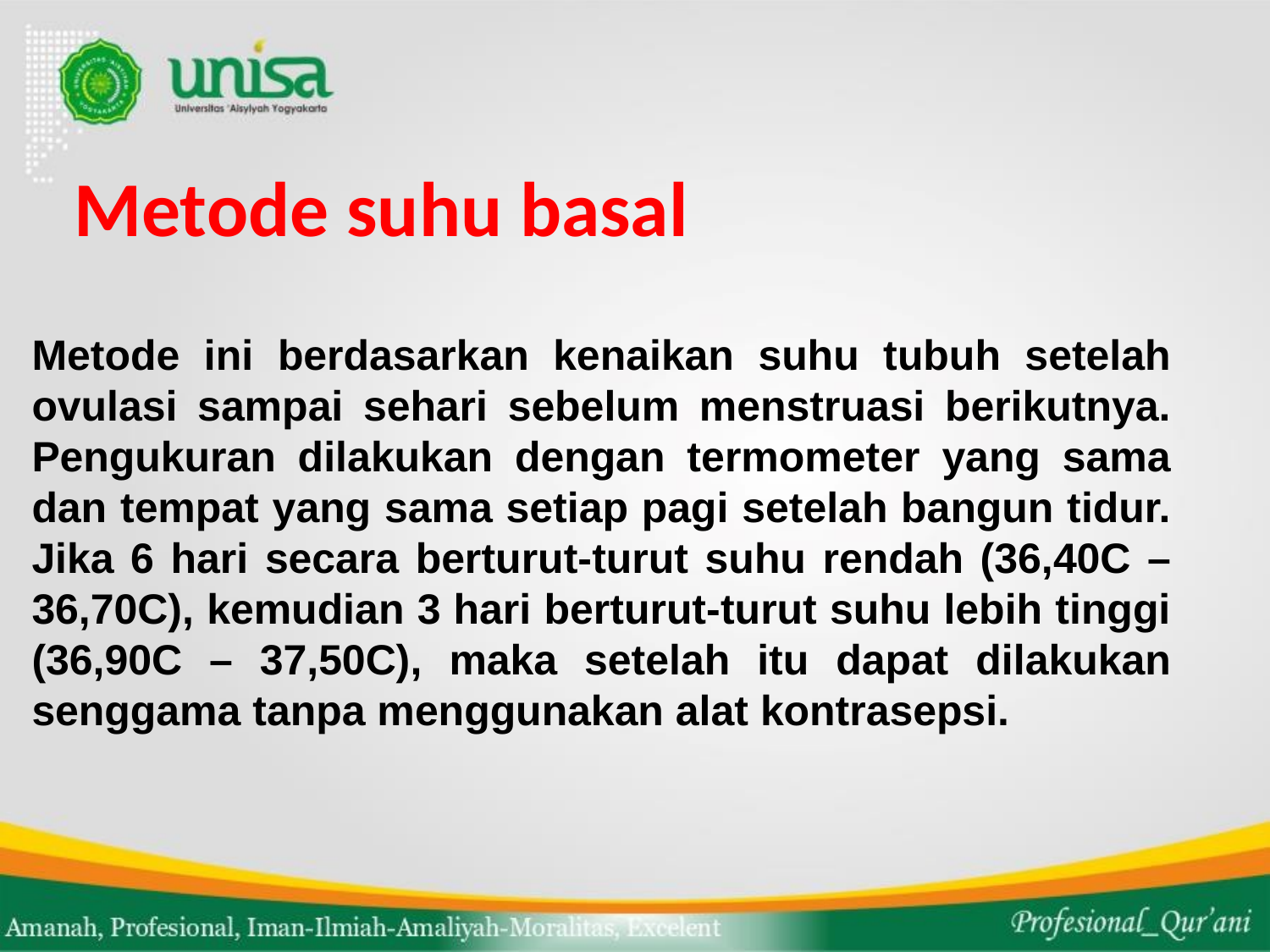

# Metode suhu basal
Metode ini berdasarkan kenaikan suhu tubuh setelah ovulasi sampai sehari sebelum menstruasi berikutnya. Pengukuran dilakukan dengan termometer yang sama dan tempat yang sama setiap pagi setelah bangun tidur. Jika 6 hari secara berturut-turut suhu rendah (36,40C – 36,70C), kemudian 3 hari berturut-turut suhu lebih tinggi (36,90C – 37,50C), maka setelah itu dapat dilakukan senggama tanpa menggunakan alat kontrasepsi.